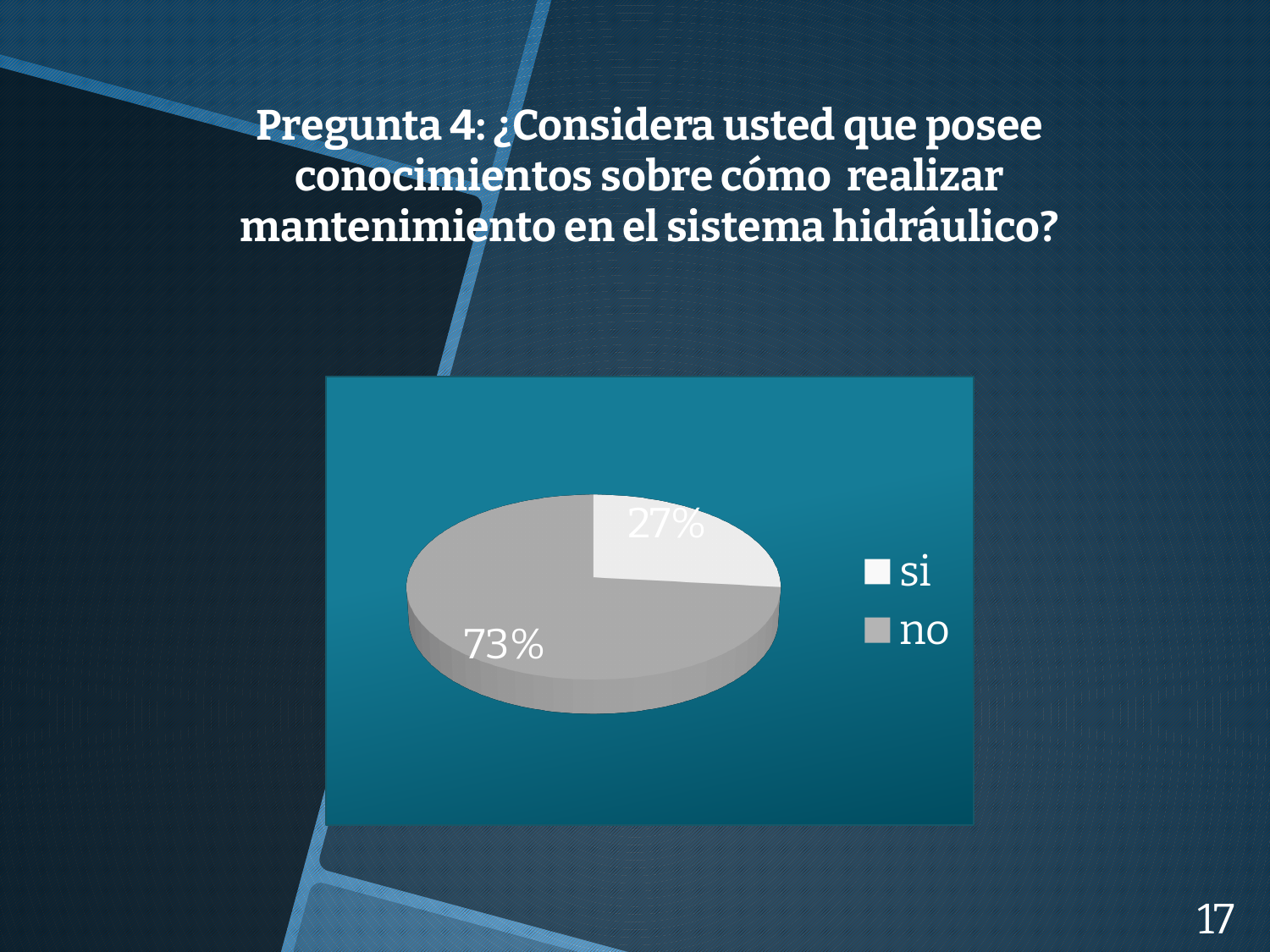

# Pregunta 4: ¿Considera usted que posee conocimientos sobre cómo  realizar mantenimiento en el sistema hidráulico?

[unsupported chart]

17